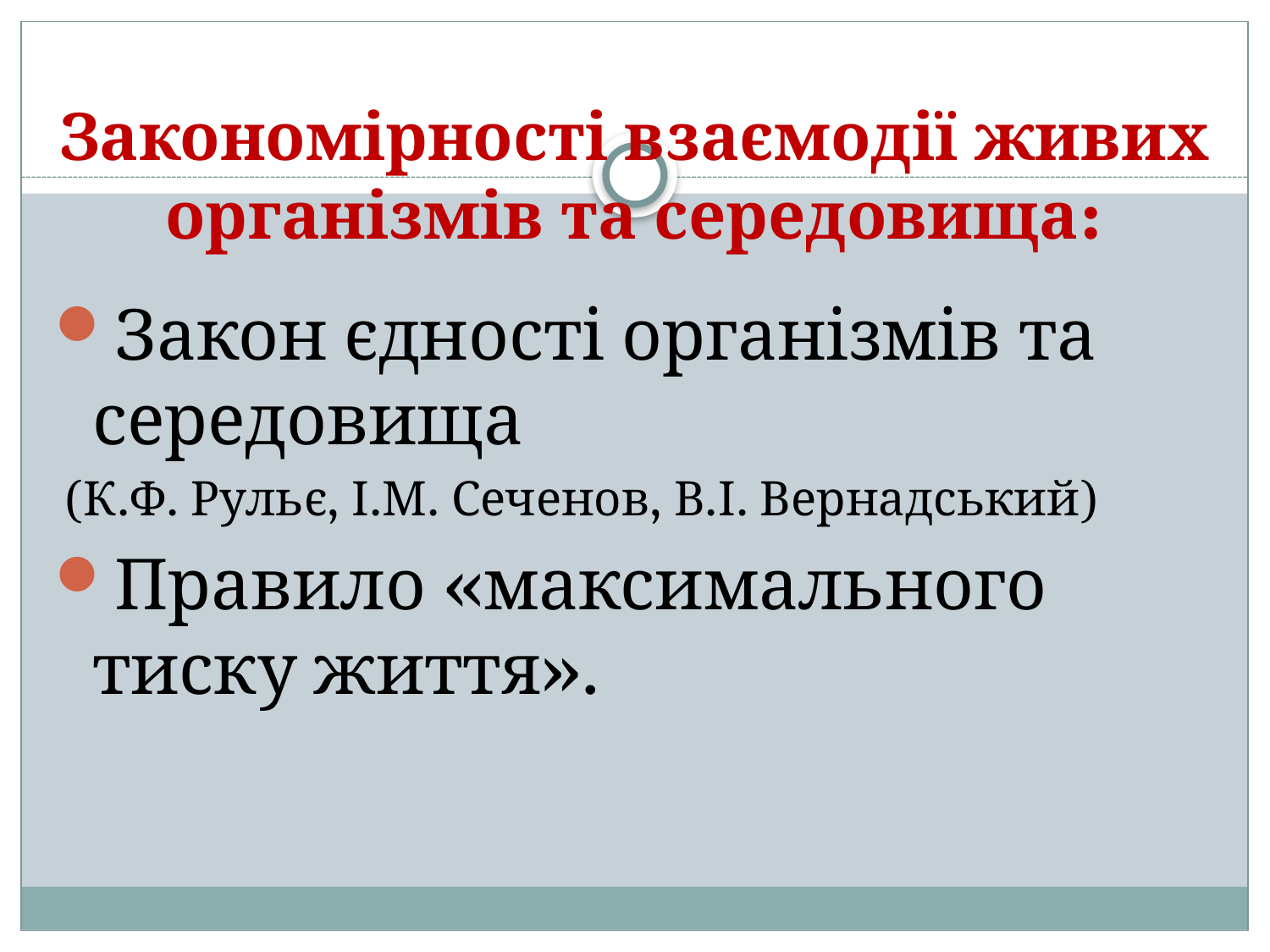

# Закономірності взаємодії живих організмів та середовища:

Закон єдності організмів та середовища
 (К.Ф. Рульє, І.М. Сеченов, В.І. Вернадський)
Правило «максимального тиску життя».